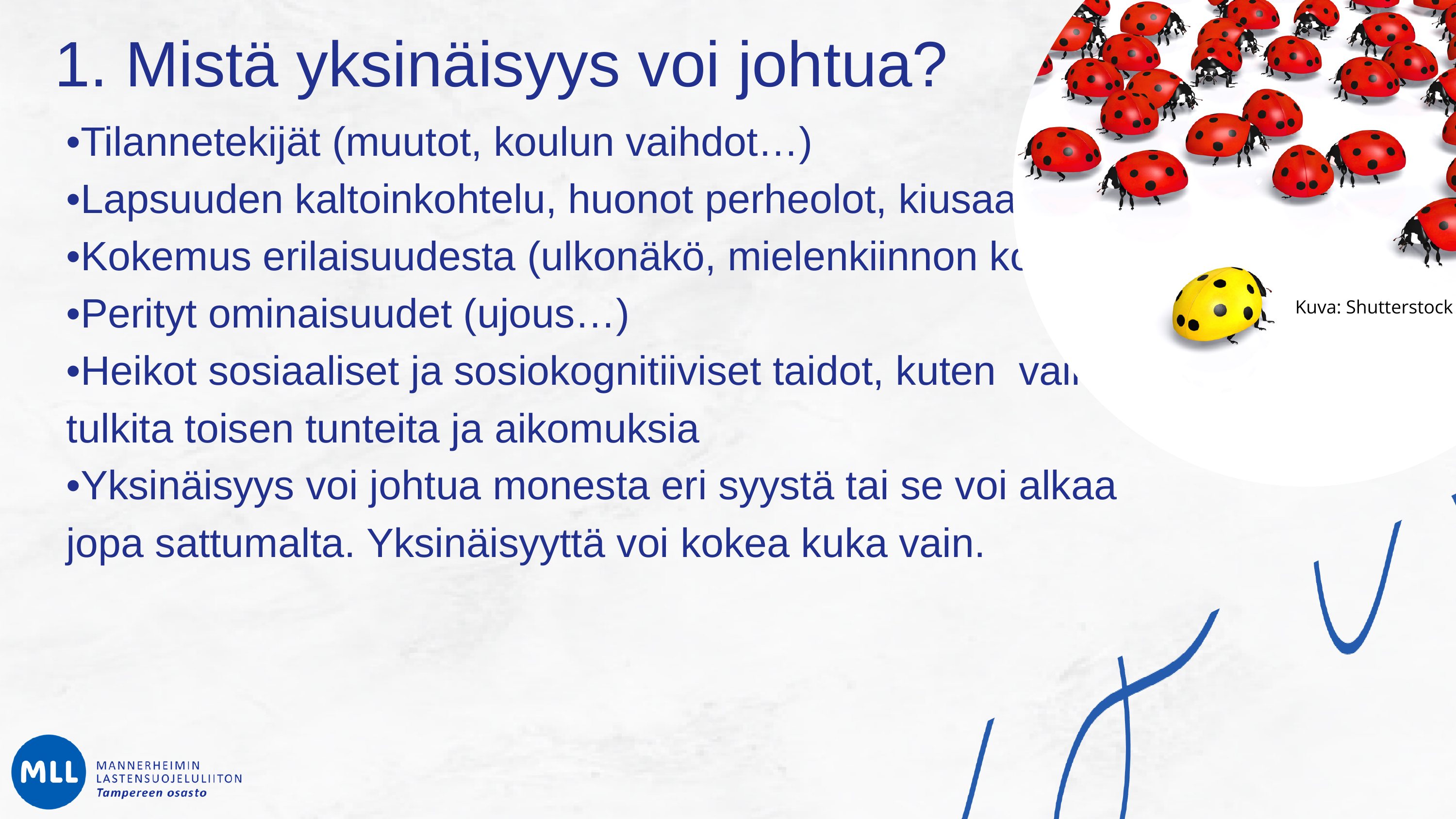

1. Mistä yksinäisyys voi johtua?

•Tilannetekijät (muutot, koulun vaihdot…)
•Lapsuuden kaltoinkohtelu, huonot perheolot, kiusaamistausta
•Kokemus erilaisuudesta (ulkonäkö, mielenkiinnon kohteet…)
•Perityt ominaisuudet (ujous…)
•Heikot sosiaaliset ja sosiokognitiiviset taidot, kuten  vaikeus tulkita toisen tunteita ja aikomuksia
•Yksinäisyys voi johtua monesta eri syystä tai se voi alkaa jopa sattumalta. Yksinäisyyttä voi kokea kuka vain.

Kuva: Shutterstock